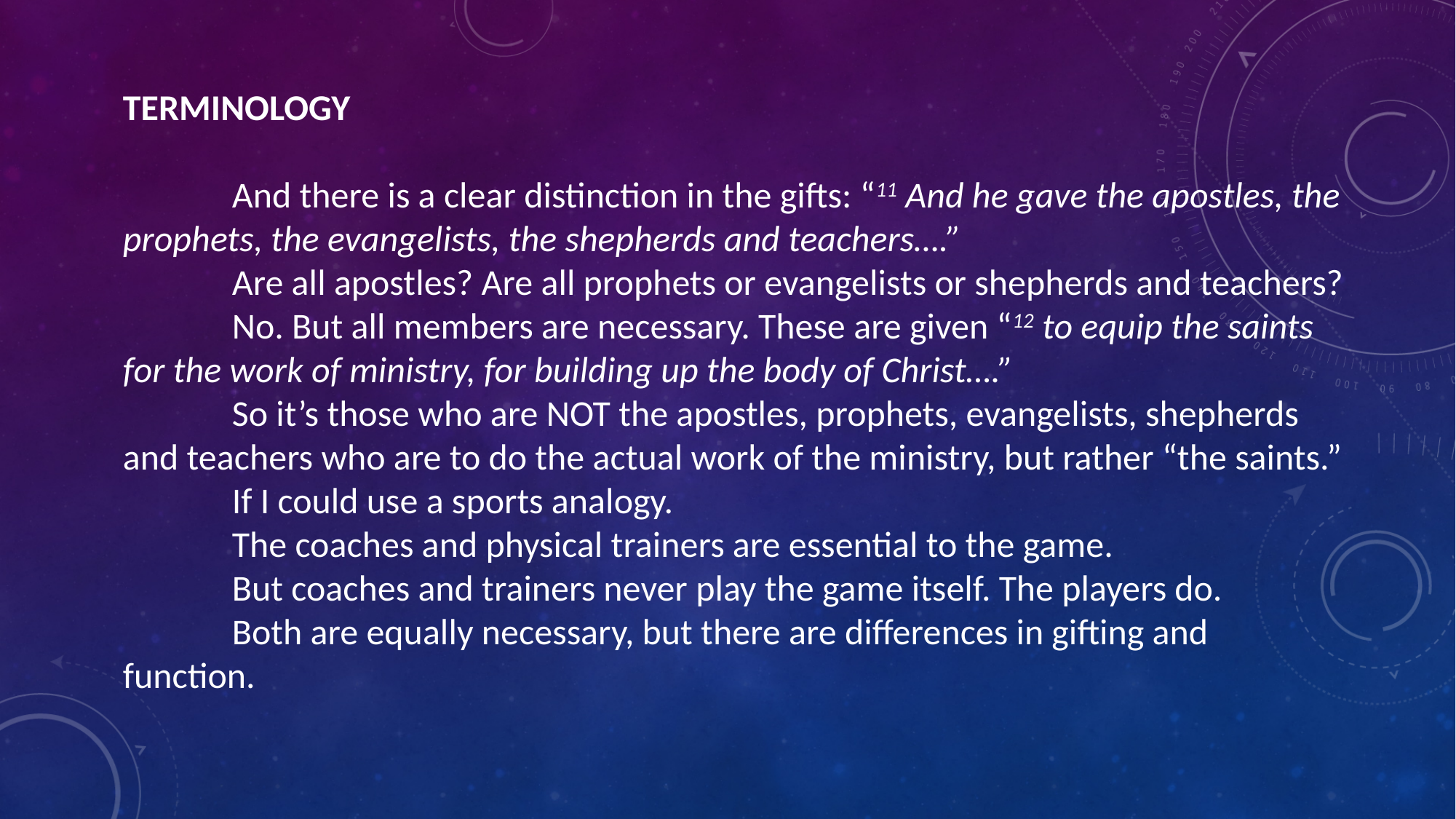

TERMINOLOGY

	And there is a clear distinction in the gifts: “11 And he gave the apostles, the prophets, the evangelists, the shepherds and teachers….”
	Are all apostles? Are all prophets or evangelists or shepherds and teachers?
	No. But all members are necessary. These are given “12 to equip the saints for the work of ministry, for building up the body of Christ….”
	So it’s those who are NOT the apostles, prophets, evangelists, shepherds and teachers who are to do the actual work of the ministry, but rather “the saints.”
	If I could use a sports analogy.
	The coaches and physical trainers are essential to the game.
	But coaches and trainers never play the game itself. The players do.
	Both are equally necessary, but there are differences in gifting and function.